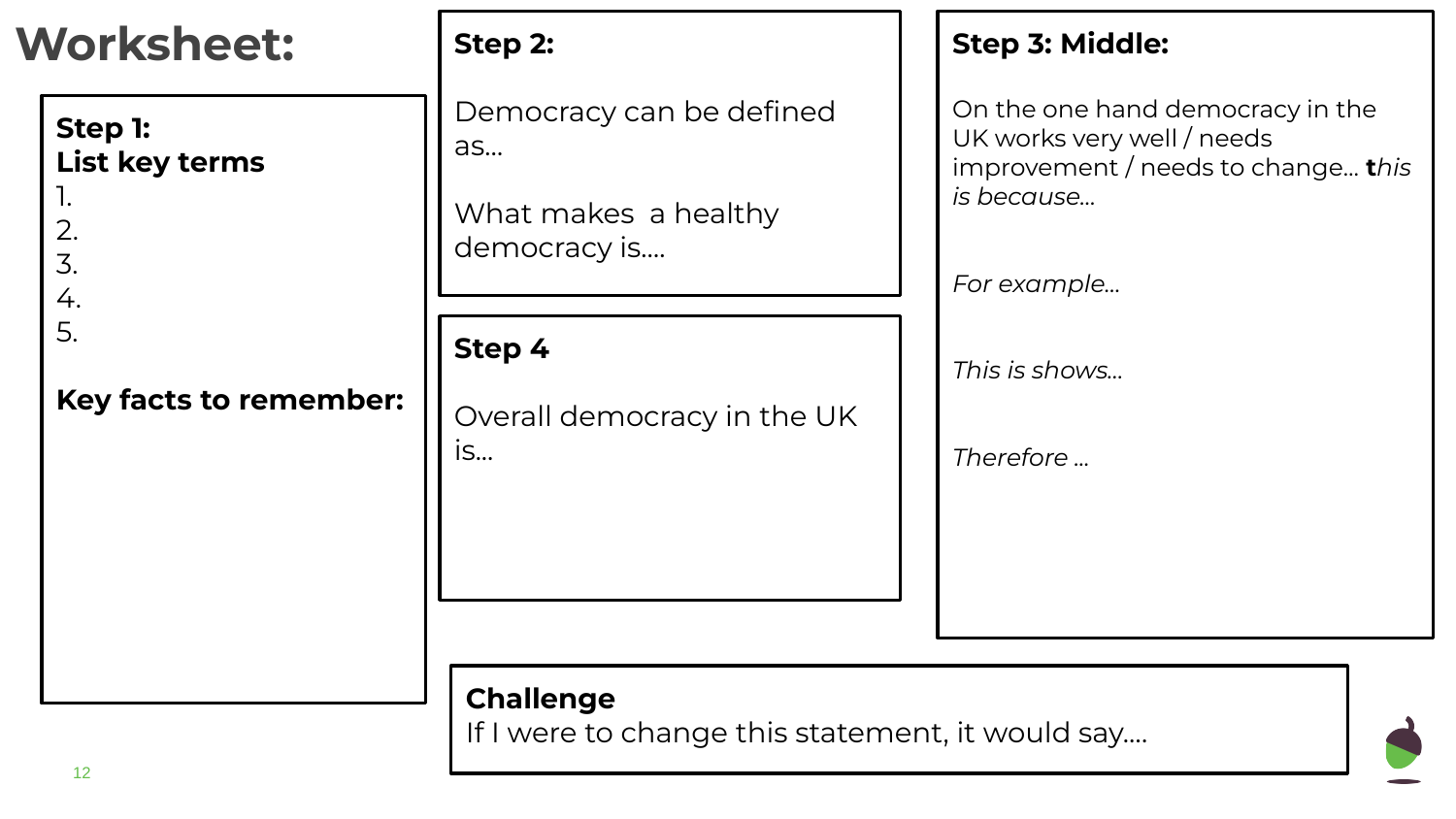

Worksheet:
Step 2:

Democracy can be defined as…

What makes  a healthy democracy is….

Step 3: Middle:

On the one hand democracy in the UK works very well / needs
improvement / needs to change… this is because…

For example…

This is shows…

Therefore ...
Step 1:
List key terms
1.
2.
3.
4.
5.

Key facts to remember:

Step 4

Overall democracy in the UK is...

Challenge
If I were to change this statement, it would say….
12